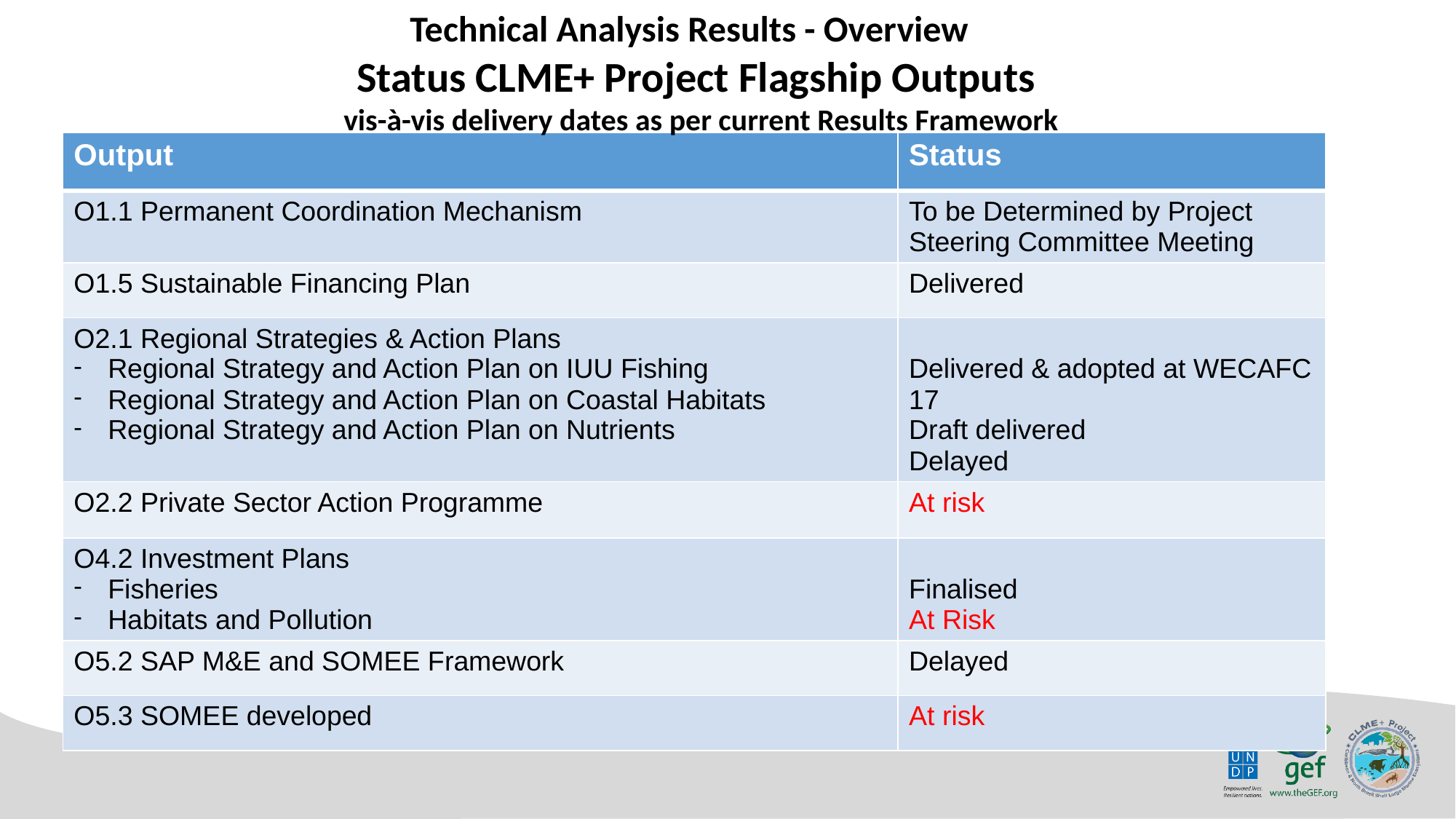

Technical Analysis Results - Overview
Status CLME+ Project Flagship Outputs
vis-à-vis delivery dates as per current Results Framework
| Output | Status |
| --- | --- |
| O1.1 Permanent Coordination Mechanism | To be Determined by Project Steering Committee Meeting |
| O1.5 Sustainable Financing Plan | Delivered |
| O2.1 Regional Strategies & Action Plans Regional Strategy and Action Plan on IUU Fishing Regional Strategy and Action Plan on Coastal Habitats Regional Strategy and Action Plan on Nutrients | Delivered & adopted at WECAFC 17 Draft delivered Delayed |
| O2.2 Private Sector Action Programme | At risk |
| O4.2 Investment Plans Fisheries Habitats and Pollution | Finalised At Risk |
| O5.2 SAP M&E and SOMEE Framework | Delayed |
| O5.3 SOMEE developed | At risk |